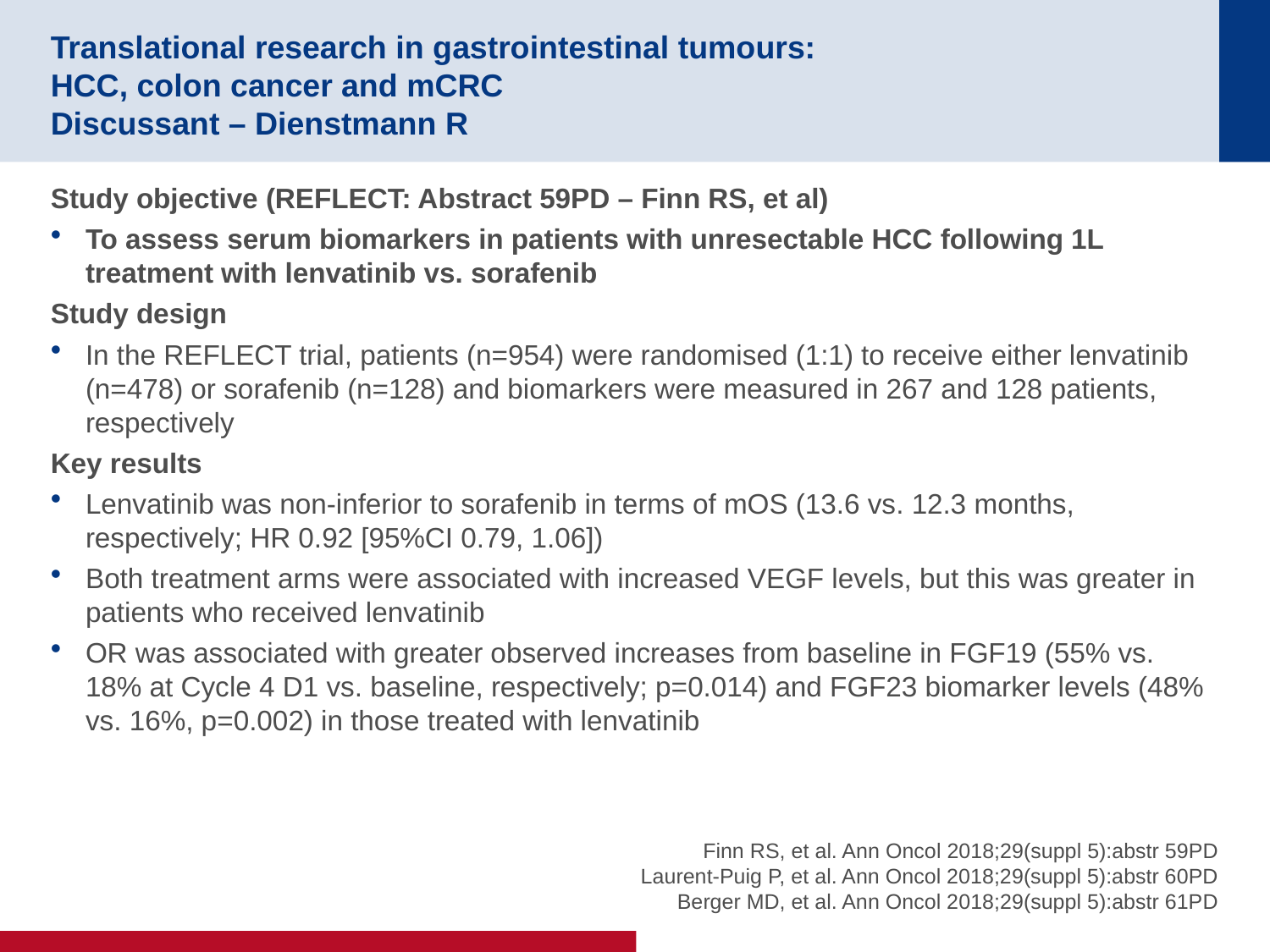

# Translational research in gastrointestinal tumours: HCC, colon cancer and mCRC Discussant – Dienstmann R
Study objective (REFLECT: Abstract 59PD – Finn RS, et al)
To assess serum biomarkers in patients with unresectable HCC following 1L treatment with lenvatinib vs. sorafenib
Study design
In the REFLECT trial, patients (n=954) were randomised (1:1) to receive either lenvatinib (n=478) or sorafenib (n=128) and biomarkers were measured in 267 and 128 patients, respectively
Key results
Lenvatinib was non-inferior to sorafenib in terms of mOS (13.6 vs. 12.3 months, respectively; HR 0.92 [95%CI 0.79, 1.06])
Both treatment arms were associated with increased VEGF levels, but this was greater in patients who received lenvatinib
OR was associated with greater observed increases from baseline in FGF19 (55% vs. 18% at Cycle 4 D1 vs. baseline, respectively; p=0.014) and FGF23 biomarker levels (48% vs. 16%, p=0.002) in those treated with lenvatinib
Finn RS, et al. Ann Oncol 2018;29(suppl 5):abstr 59PD
Laurent-Puig P, et al. Ann Oncol 2018;29(suppl 5):abstr 60PD
Berger MD, et al. Ann Oncol 2018;29(suppl 5):abstr 61PD